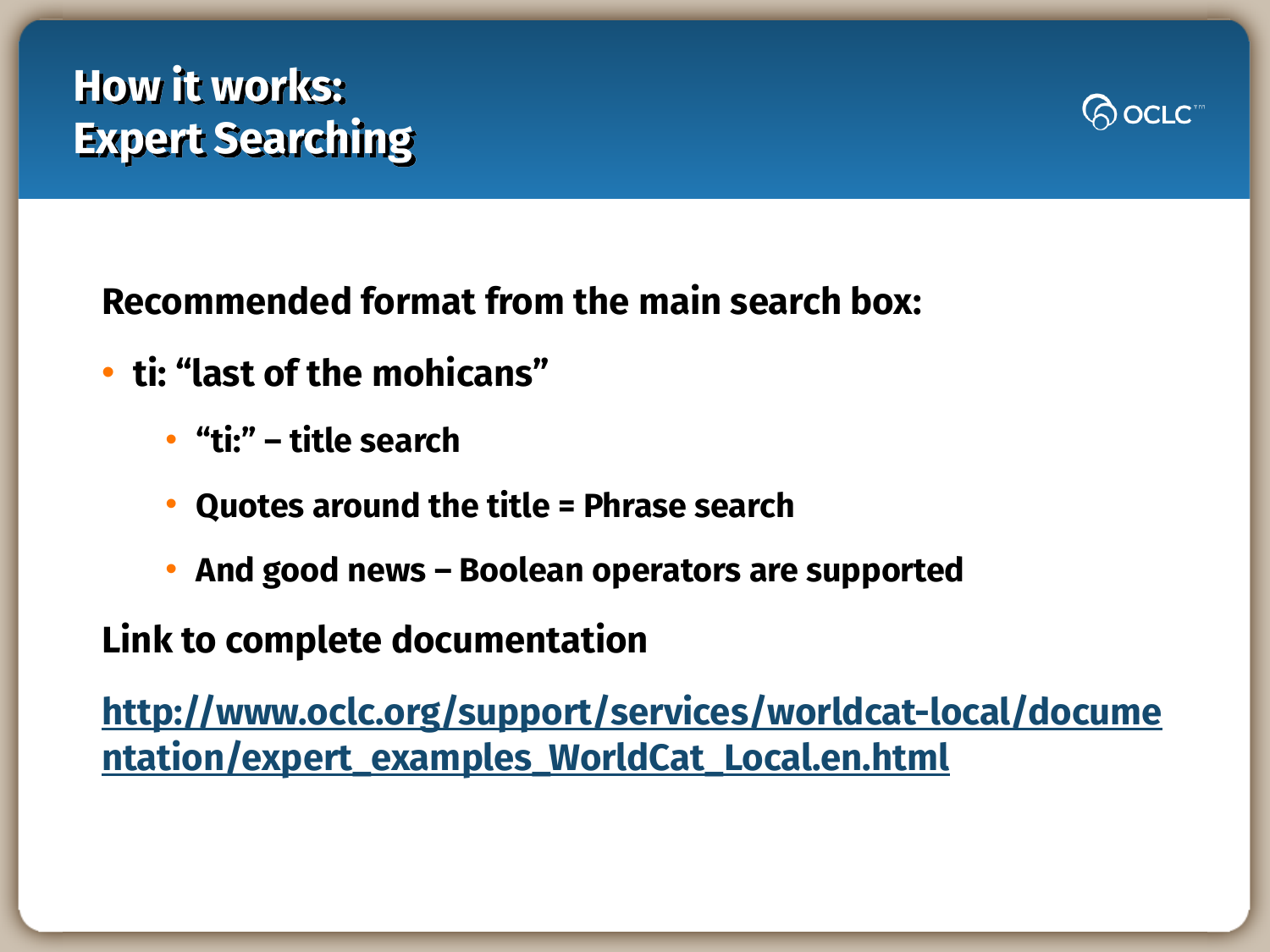

# How it works: Expert Searching
Recommended format from the main search box:
ti: “last of the mohicans”
“ti:” – title search
Quotes around the title = Phrase search
And good news – Boolean operators are supported
Link to complete documentation
http://www.oclc.org/support/services/worldcat-local/documentation/expert_examples_WorldCat_Local.en.html